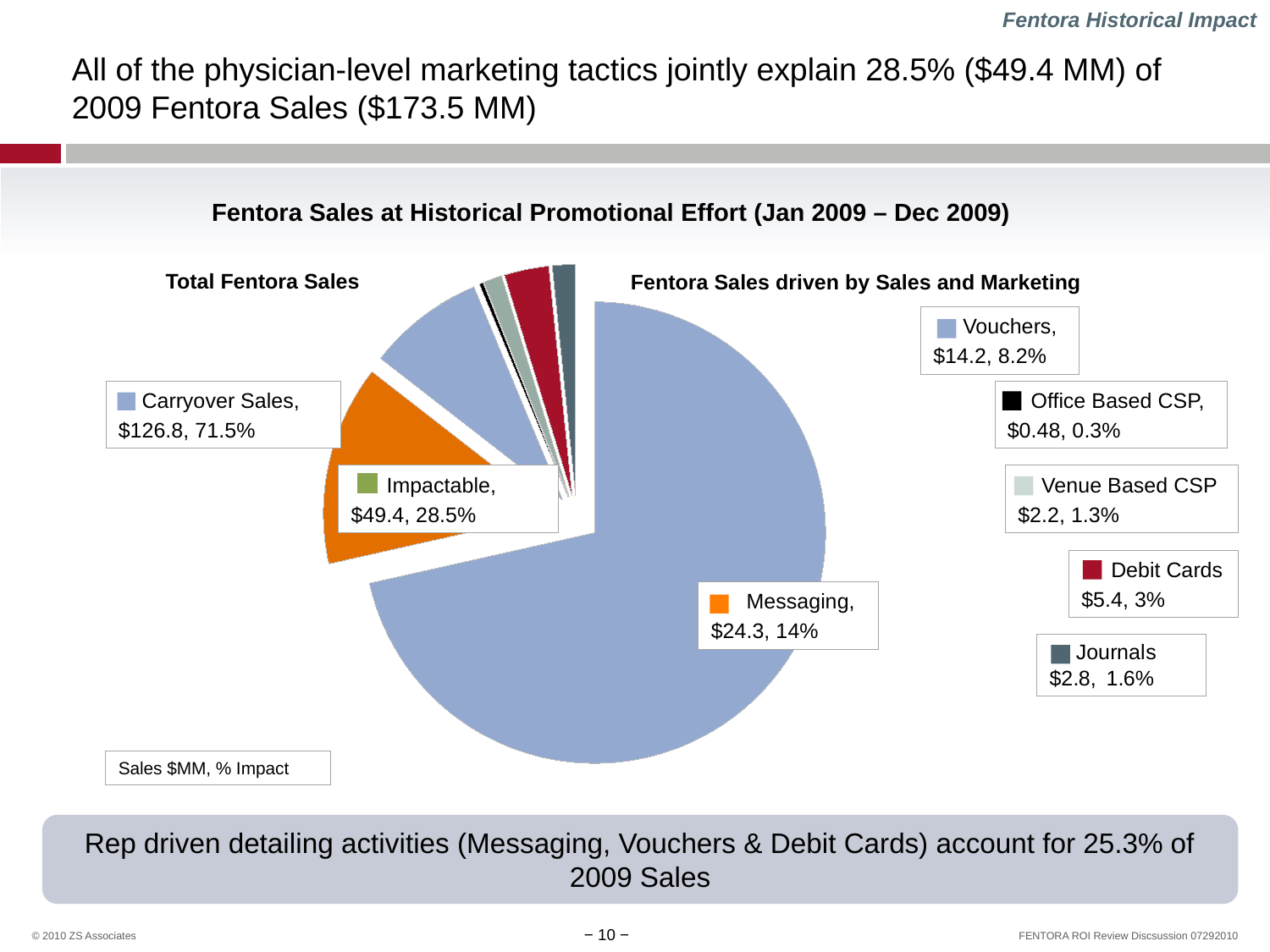

Fentora Historical Impact
# All of the physician-level marketing tactics jointly explain 28.5% ($49.4 MM) of 2009 Fentora Sales ($173.5 MM)
Fentora Sales at Historical Promotional Effort (Jan 2009 – Dec 2009)
Total Fentora Sales
Fentora Sales driven by Sales and Marketing

[unsupported chart]

     Vouchers,
$14.2, 8.2%

    Carryover Sales,
$126.8, 71.5%

    Office Based CSP,
$0.48, 0.3%

      Impactable,
$49.4, 28.5%

    Venue Based CSP
$2.2, 1.3%

     Debit Cards
$5.4, 3%

      Messaging,
$24.3, 14%

Sales $MM, % Impact
Rep driven detailing activities (Messaging, Vouchers & Debit Cards) account for 25.3% of 2009 Sales